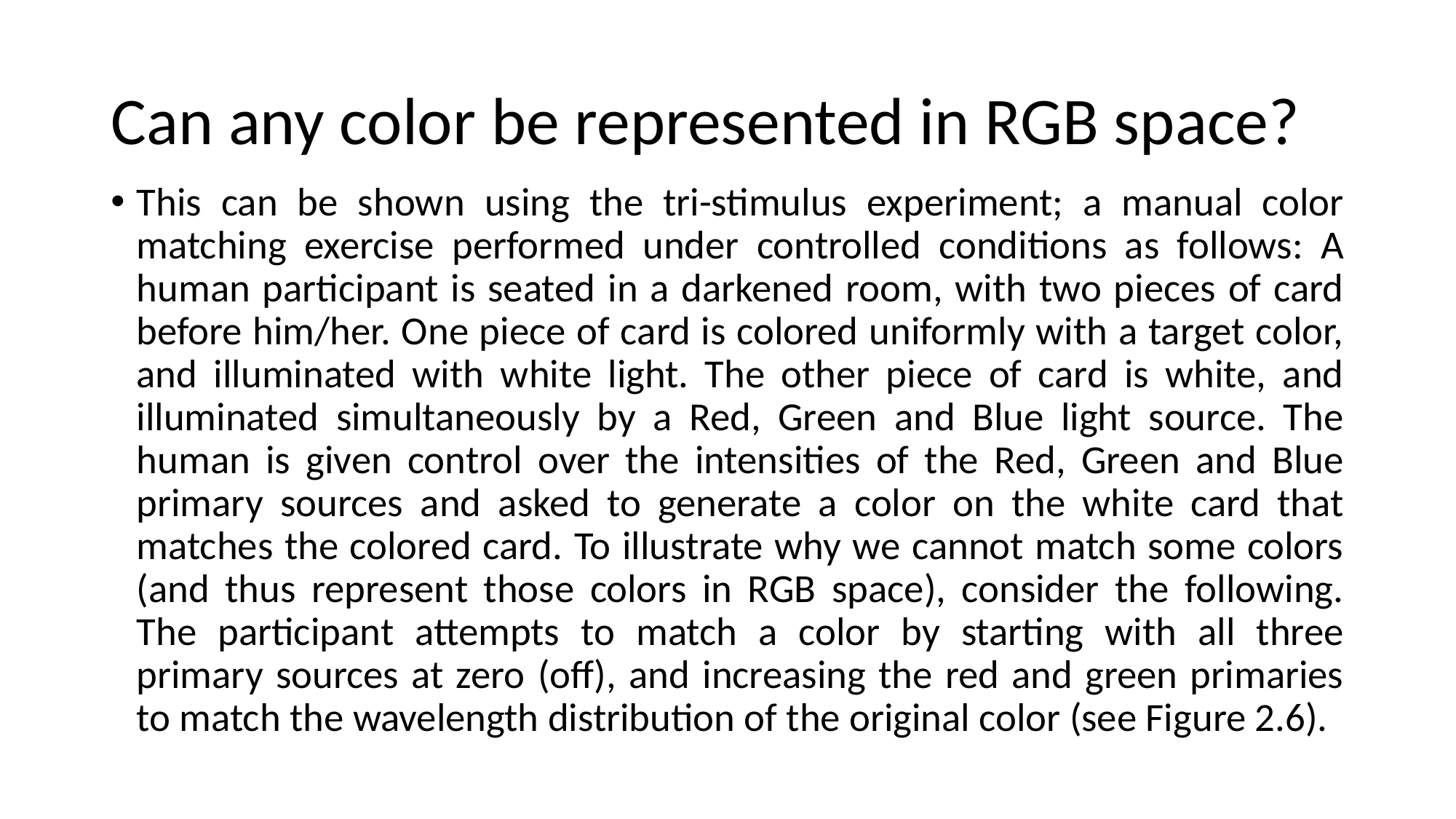

# Can any color be represented in RGB space?
This can be shown using the tri-stimulus experiment; a manual color matching exercise performed under controlled conditions as follows: A human participant is seated in a darkened room, with two pieces of card before him/her. One piece of card is colored uniformly with a target color, and illuminated with white light. The other piece of card is white, and illuminated simultaneously by a Red, Green and Blue light source. The human is given control over the intensities of the Red, Green and Blue primary sources and asked to generate a color on the white card that matches the colored card. To illustrate why we cannot match some colors (and thus represent those colors in RGB space), consider the following. The participant attempts to match a color by starting with all three primary sources at zero (off), and increasing the red and green primaries to match the wavelength distribution of the original color (see Figure 2.6).